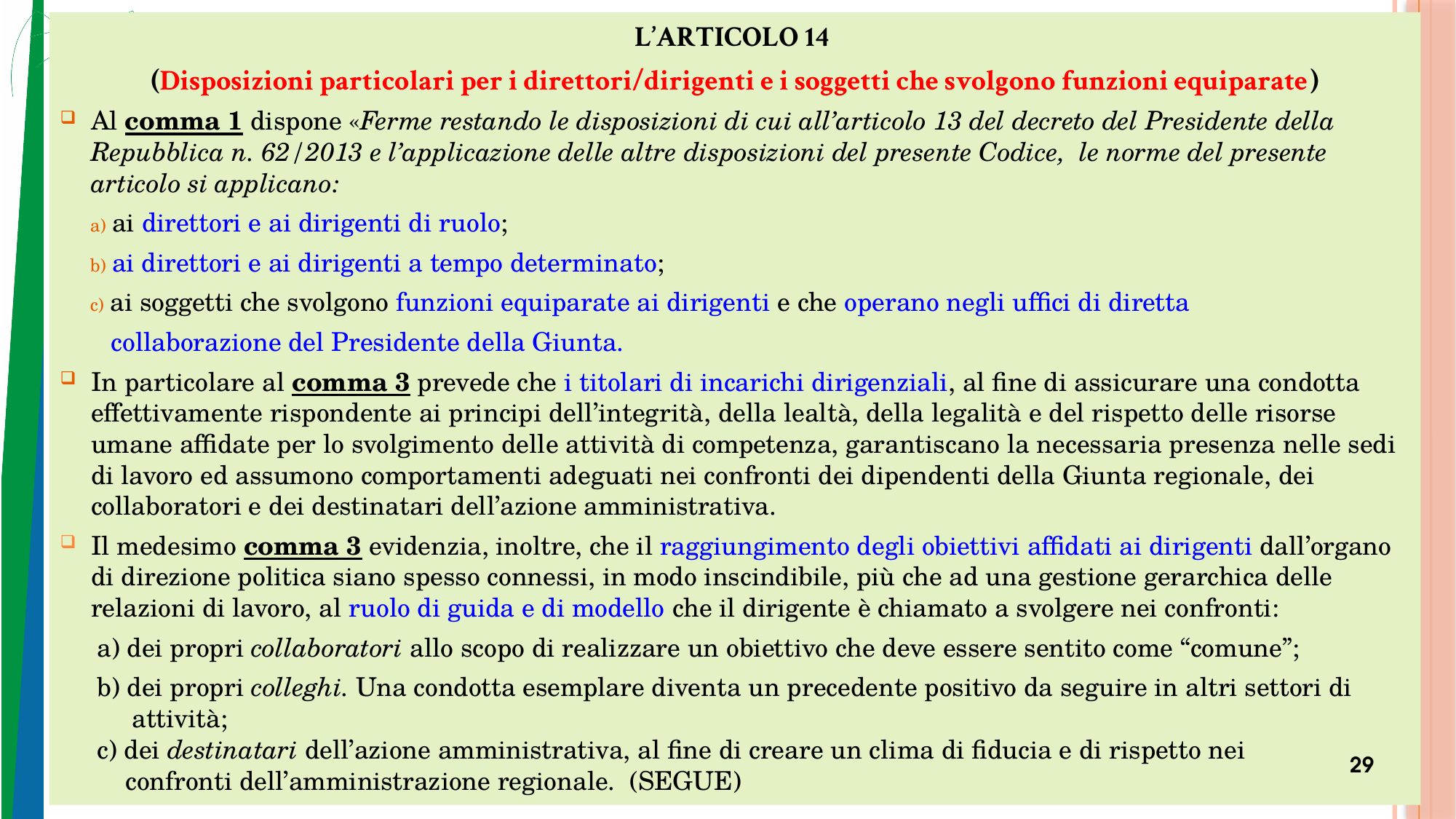

L’ARTICOLO 14
(Disposizioni particolari per i direttori/dirigenti e i soggetti che svolgono funzioni equiparate)
Al comma 1 dispone «Ferme restando le disposizioni di cui all’articolo 13 del decreto del Presidente della Repubblica n. 62/2013 e l’applicazione delle altre disposizioni del presente Codice,  le norme del presente articolo si applicano:
 ai direttori e ai dirigenti di ruolo;
 ai direttori e ai dirigenti a tempo determinato;
 ai soggetti che svolgono funzioni equiparate ai dirigenti e che operano negli uffici di diretta
   collaborazione del Presidente della Giunta.
In particolare al comma 3 prevede che i titolari di incarichi dirigenziali, al fine di assicurare una condotta effettivamente rispondente ai principi dell’integrità, della lealtà, della legalità e del rispetto delle risorse umane affidate per lo svolgimento delle attività di competenza, garantiscano la necessaria presenza nelle sedi di lavoro ed assumono comportamenti adeguati nei confronti dei dipendenti della Giunta regionale, dei collaboratori e dei destinatari dell’azione amministrativa.
Il medesimo comma 3 evidenzia, inoltre, che il raggiungimento degli obiettivi affidati ai dirigenti dall’organo di direzione politica siano spesso connessi, in modo inscindibile, più che ad una gestione gerarchica delle relazioni di lavoro, al ruolo di guida e di modello che il dirigente è chiamato a svolgere nei confronti:
 a) dei propri collaboratori allo scopo di realizzare un obiettivo che deve essere sentito come “comune”;
 b) dei propri colleghi. Una condotta esemplare diventa un precedente positivo da seguire in altri settori di attività;
 c) dei destinatari dell’azione amministrativa, al fine di creare un clima di fiducia e di rispetto nei
     confronti dell’amministrazione regionale.  (SEGUE)

29